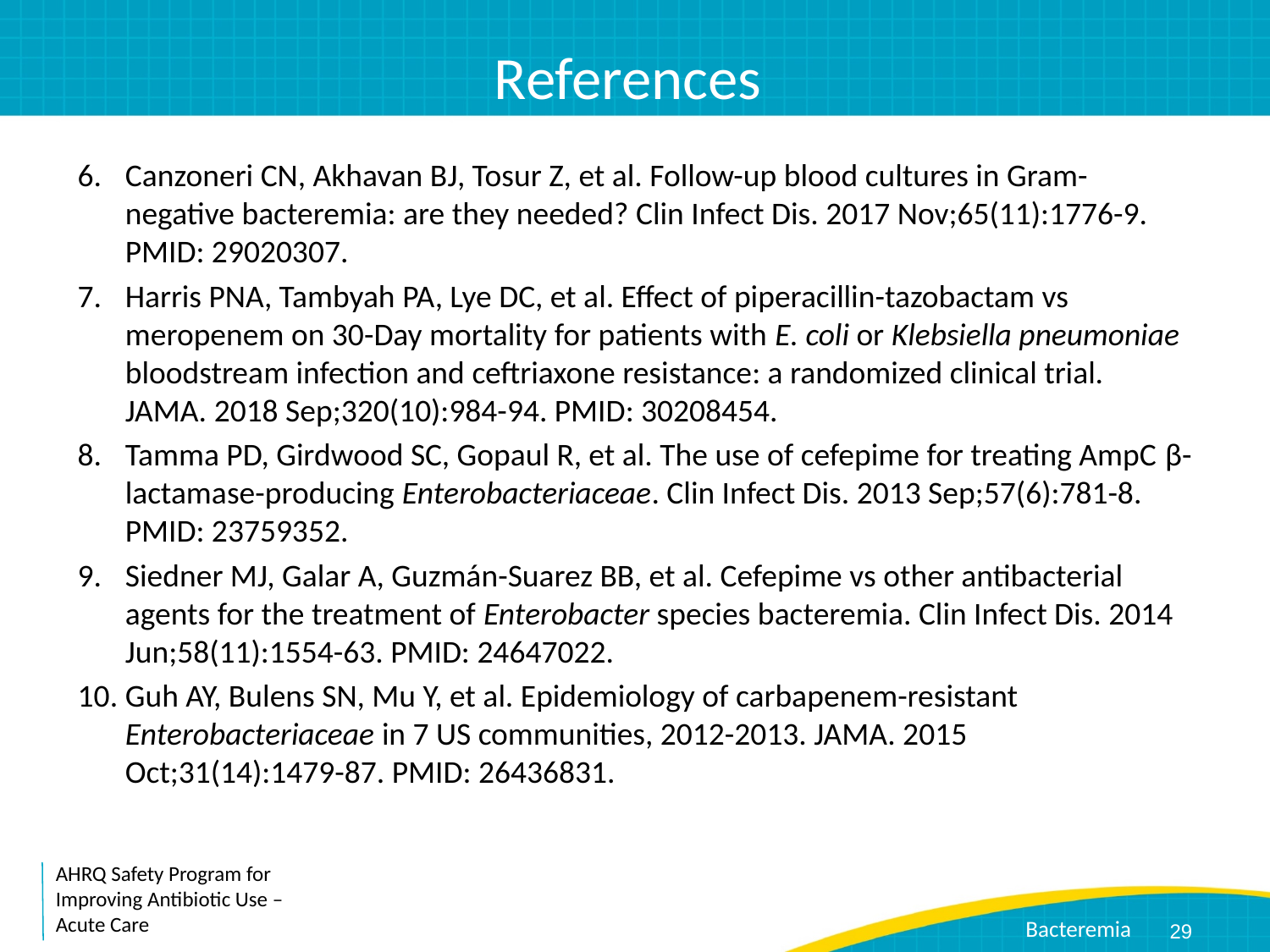

# References
Canzoneri CN, Akhavan BJ, Tosur Z, et al. Follow-up blood cultures in Gram-negative bacteremia: are they needed? Clin Infect Dis. 2017 Nov;65(11):1776-9. PMID: 29020307.
Harris PNA, Tambyah PA, Lye DC, et al. Effect of piperacillin-tazobactam vs meropenem on 30-Day mortality for patients with E. coli or Klebsiella pneumoniae bloodstream infection and ceftriaxone resistance: a randomized clinical trial. JAMA. 2018 Sep;320(10):984-94. PMID: 30208454.
Tamma PD, Girdwood SC, Gopaul R, et al. The use of cefepime for treating AmpC β-lactamase-producing Enterobacteriaceae. Clin Infect Dis. 2013 Sep;57(6):781-8. PMID: 23759352.
Siedner MJ, Galar A, Guzmán-Suarez BB, et al. Cefepime vs other antibacterial agents for the treatment of Enterobacter species bacteremia. Clin Infect Dis. 2014 Jun;58(11):1554-63. PMID: 24647022.
Guh AY, Bulens SN, Mu Y, et al. Epidemiology of carbapenem-resistant Enterobacteriaceae in 7 US communities, 2012-2013. JAMA. 2015 Oct;31(14):1479-87. PMID: 26436831.
29